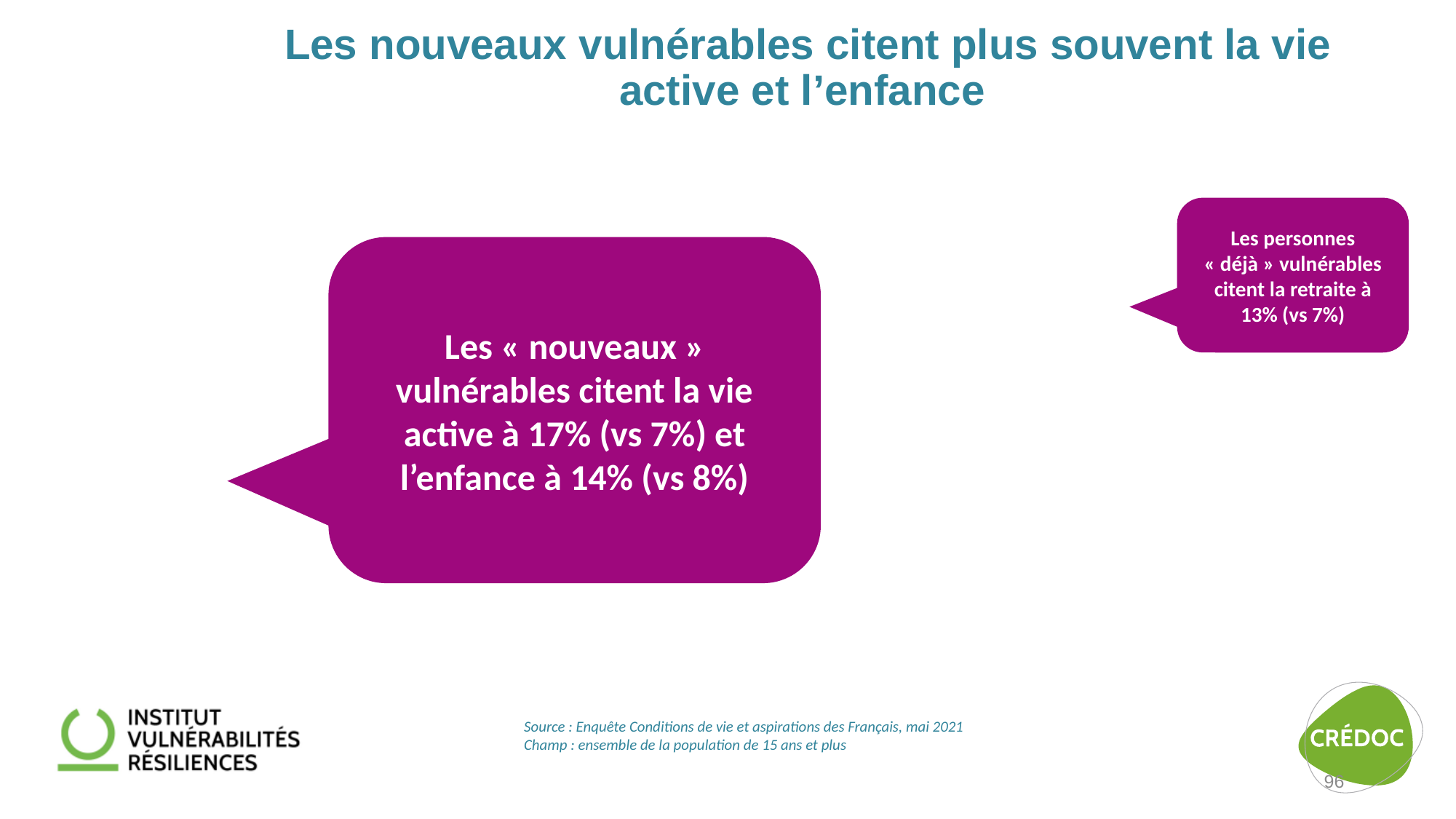

Les nouveaux vulnérables citent plus souvent la vie active et l’enfance
Les personnes « déjà » vulnérables citent la retraite à 13% (vs 7%)
Les « nouveaux » vulnérables citent la vie active à 17% (vs 7%) et l’enfance à 14% (vs 8%)
Source : Enquête Conditions de vie et aspirations des Français, mai 2021
Champ : ensemble de la population de 15 ans et plus
96